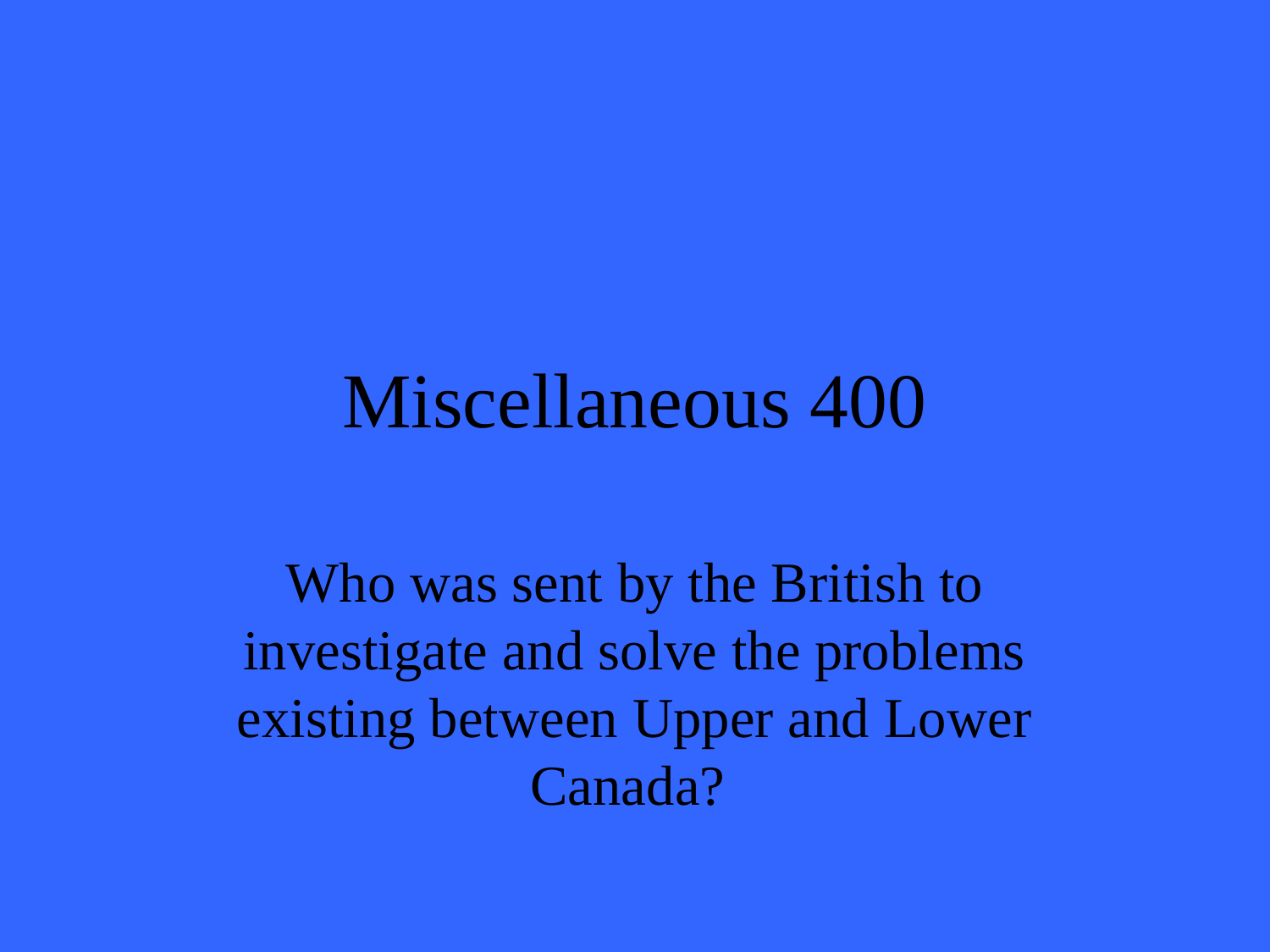

# Miscellaneous 400
Who was sent by the British to investigate and solve the problems existing between Upper and Lower Canada?